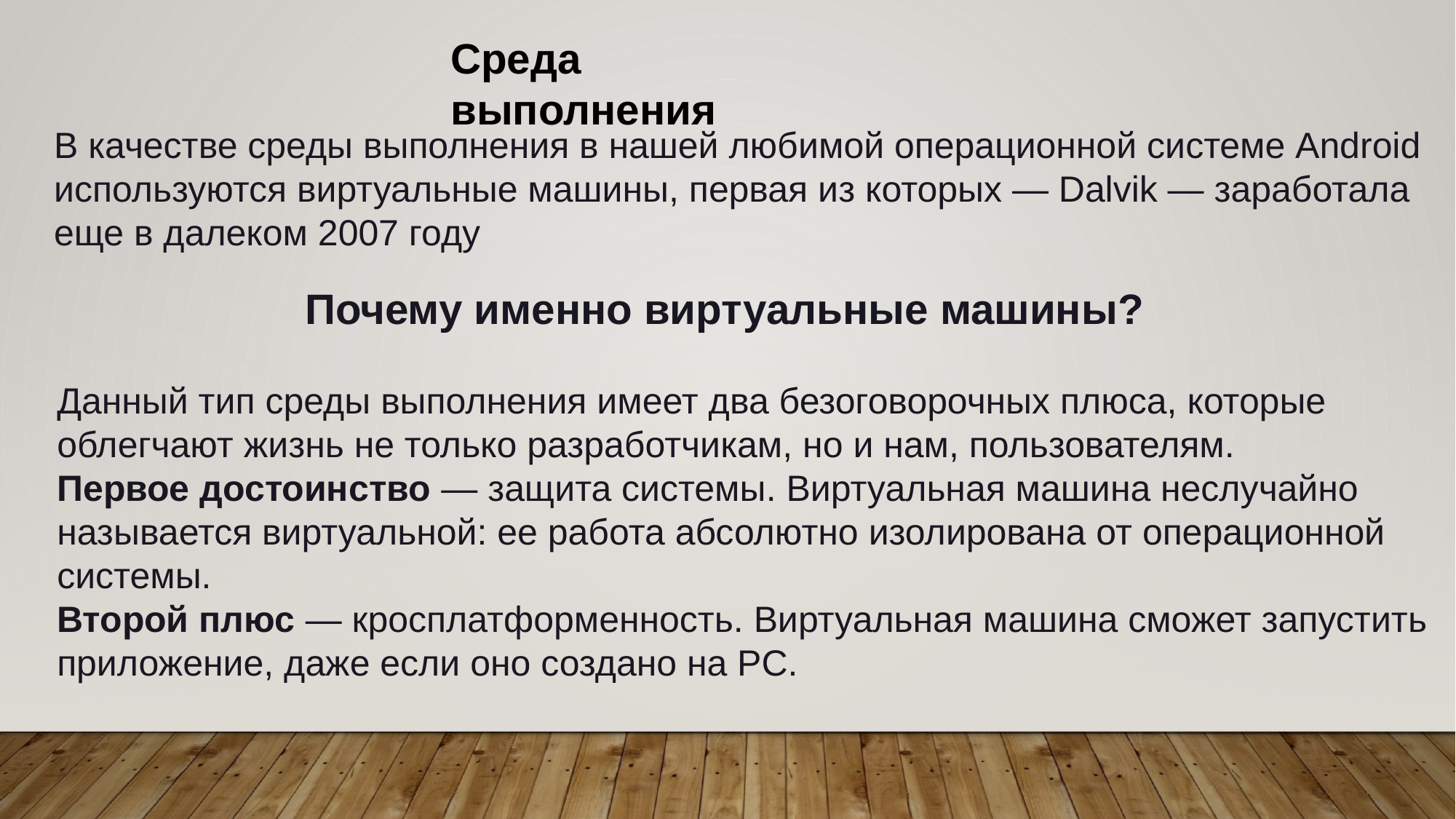

Среда выполнения
В качестве среды выполнения в нашей любимой операционной системе Android используются виртуальные машины, первая из которых — Dalvik — заработала еще в далеком 2007 году
Почему именно виртуальные машины?
Данный тип среды выполнения имеет два безоговорочных плюса, которые облегчают жизнь не только разработчикам, но и нам, пользователям.
Первое достоинство — защита системы. Виртуальная машина неслучайно называется виртуальной: ее работа абсолютно изолирована от операционной системы.
Второй плюс — кросплатформенность. Виртуальная машина сможет запустить приложение, даже если оно создано на PC.